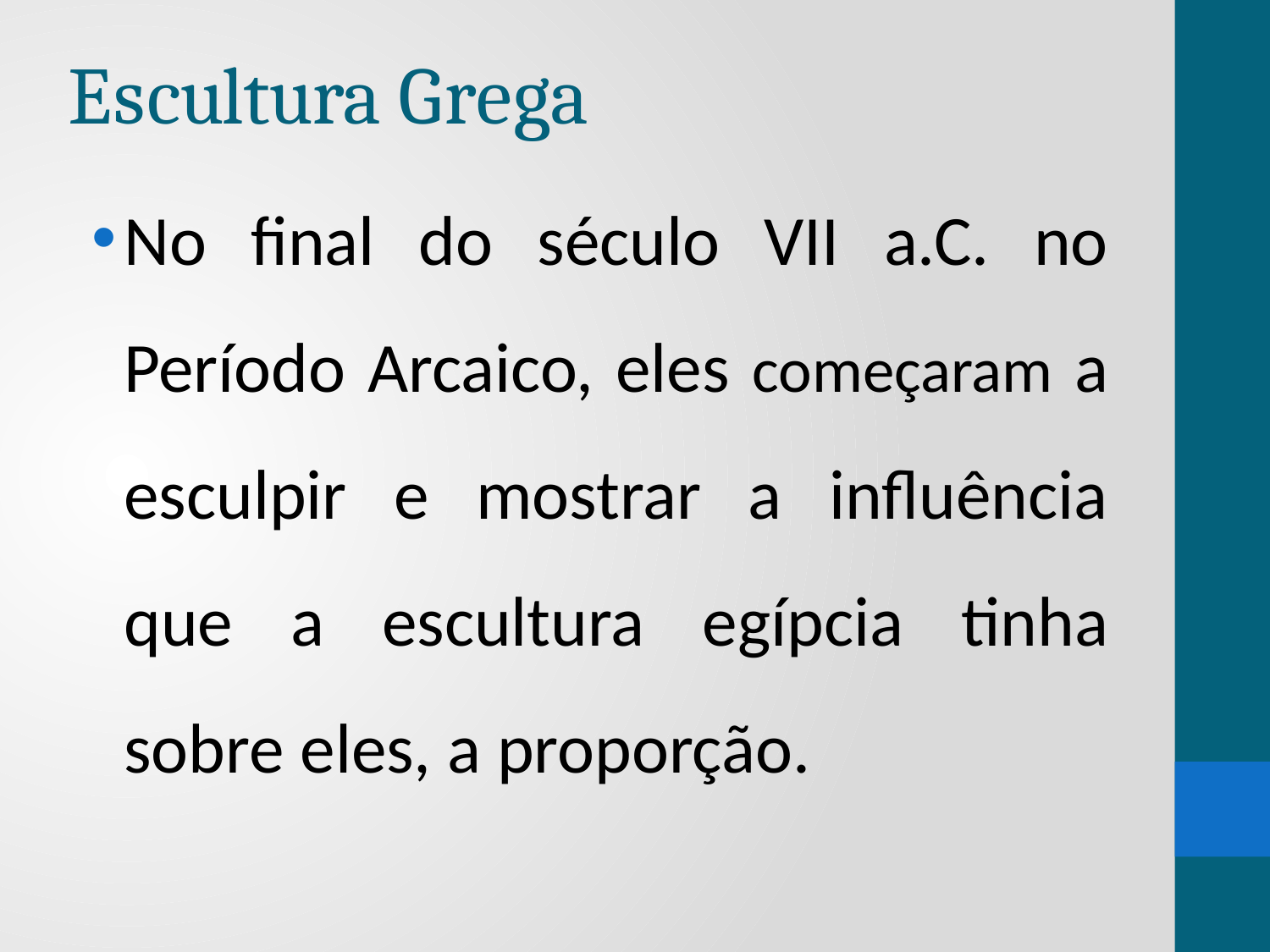

# Escultura Grega
No final do século VII a.C. no Período Arcaico, eles começaram a esculpir e mostrar a influência que a escultura egípcia tinha sobre eles, a proporção.